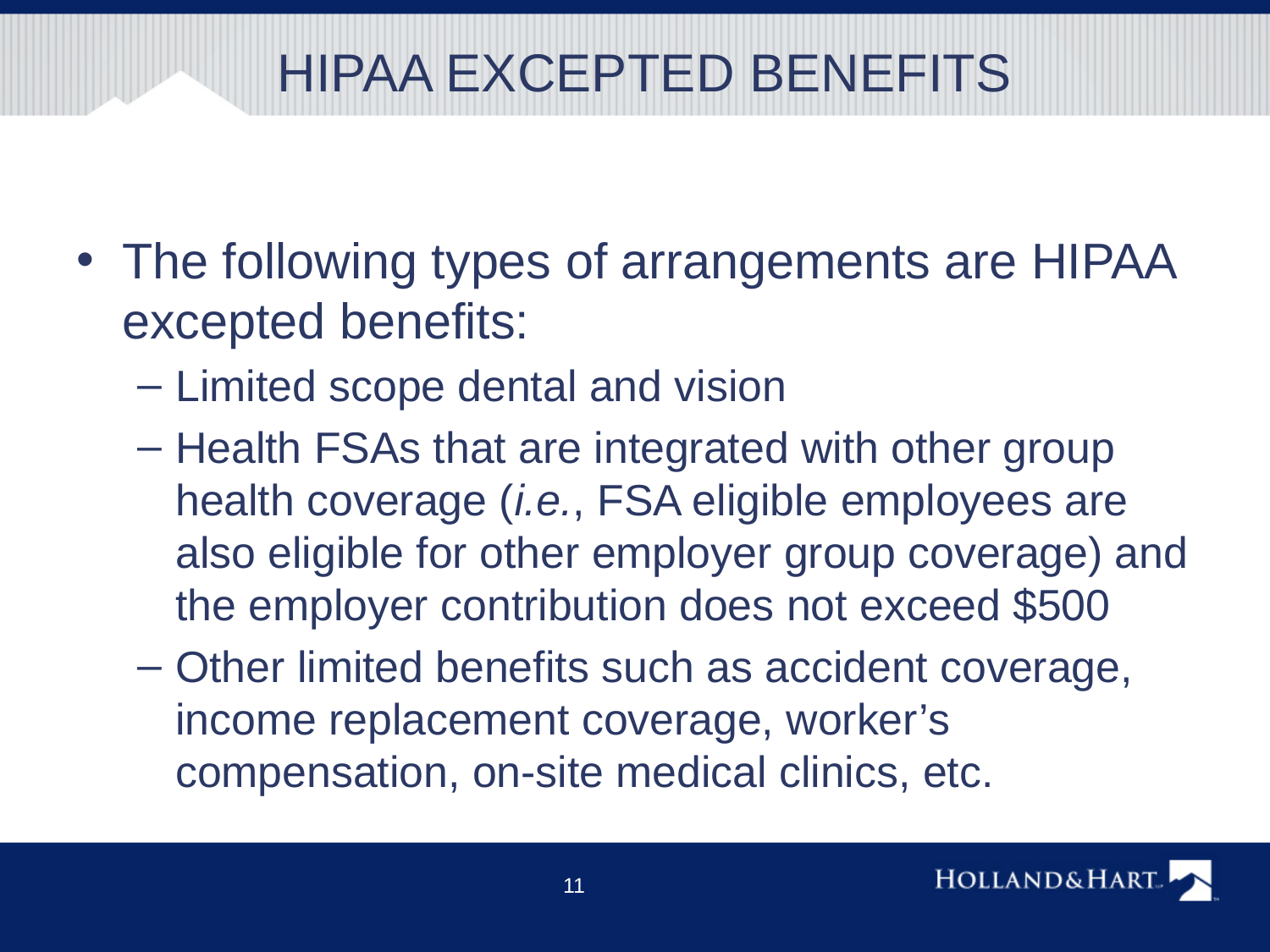

# HIPAA EXCEPTED BENEFITS
The following types of arrangements are HIPAA excepted benefits:
Limited scope dental and vision
Health FSAs that are integrated with other group health coverage (i.e., FSA eligible employees are also eligible for other employer group coverage) and the employer contribution does not exceed $500
Other limited benefits such as accident coverage, income replacement coverage, worker’s compensation, on-site medical clinics, etc.

11